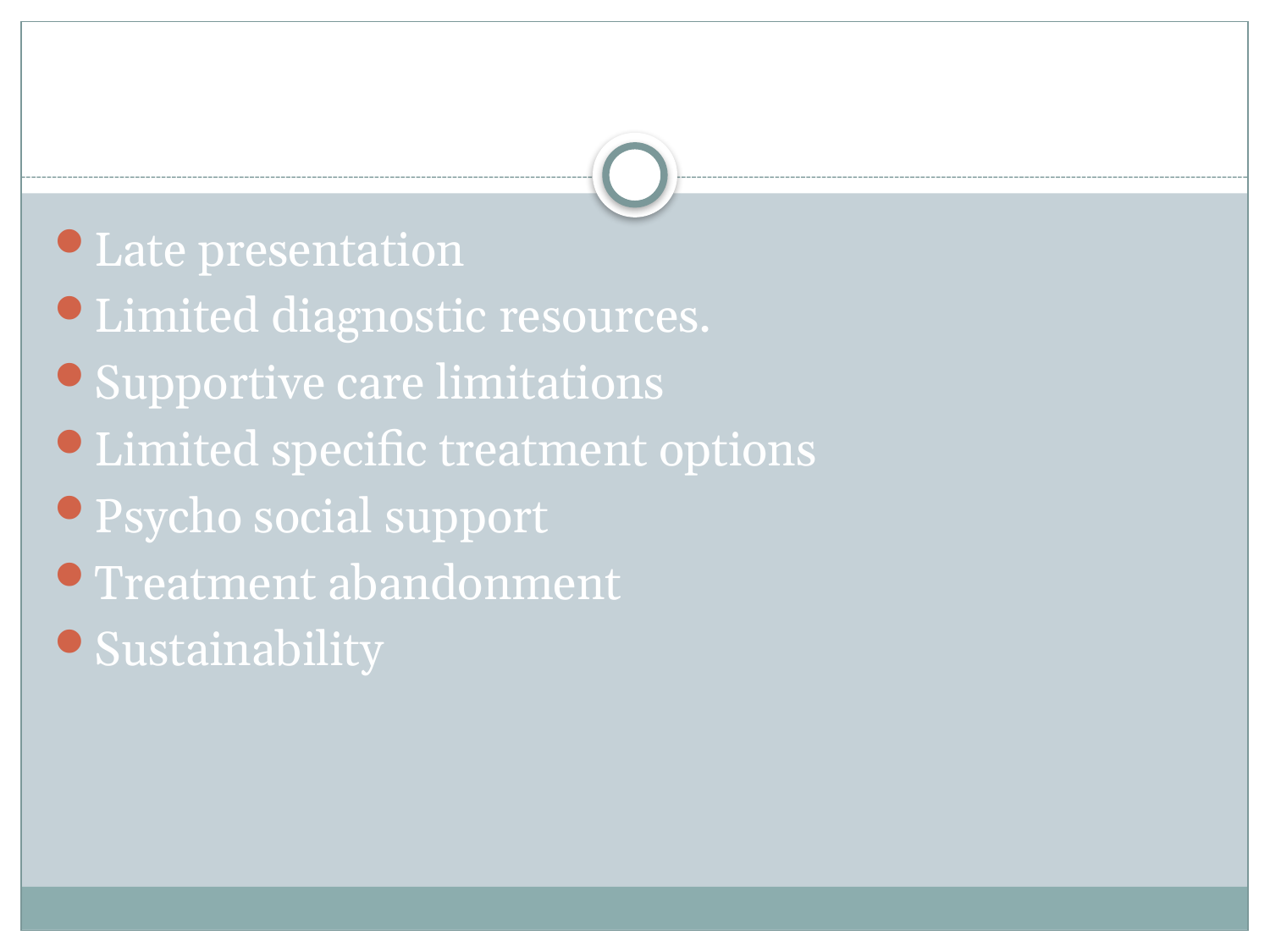

# Obstacles
Late presentation
Limited diagnostic resources.
Supportive care limitations
Limited specific treatment options
Psycho social support
Treatment abandonment
Sustainability